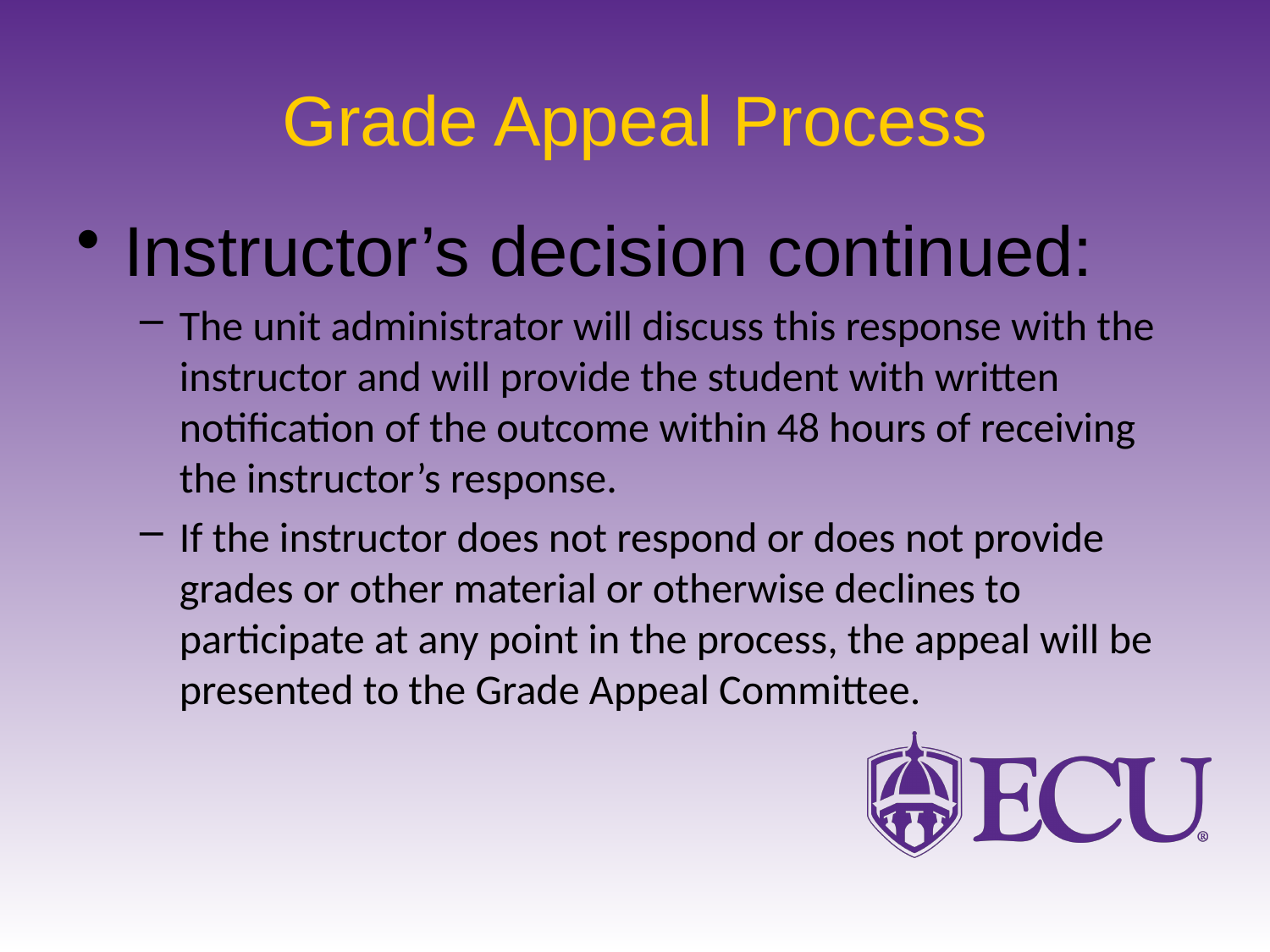

# Grade Appeal Process
Instructor’s decision continued:
The unit administrator will discuss this response with the instructor and will provide the student with written notification of the outcome within 48 hours of receiving the instructor’s response.
If the instructor does not respond or does not provide grades or other material or otherwise declines to participate at any point in the process, the appeal will be presented to the Grade Appeal Committee.